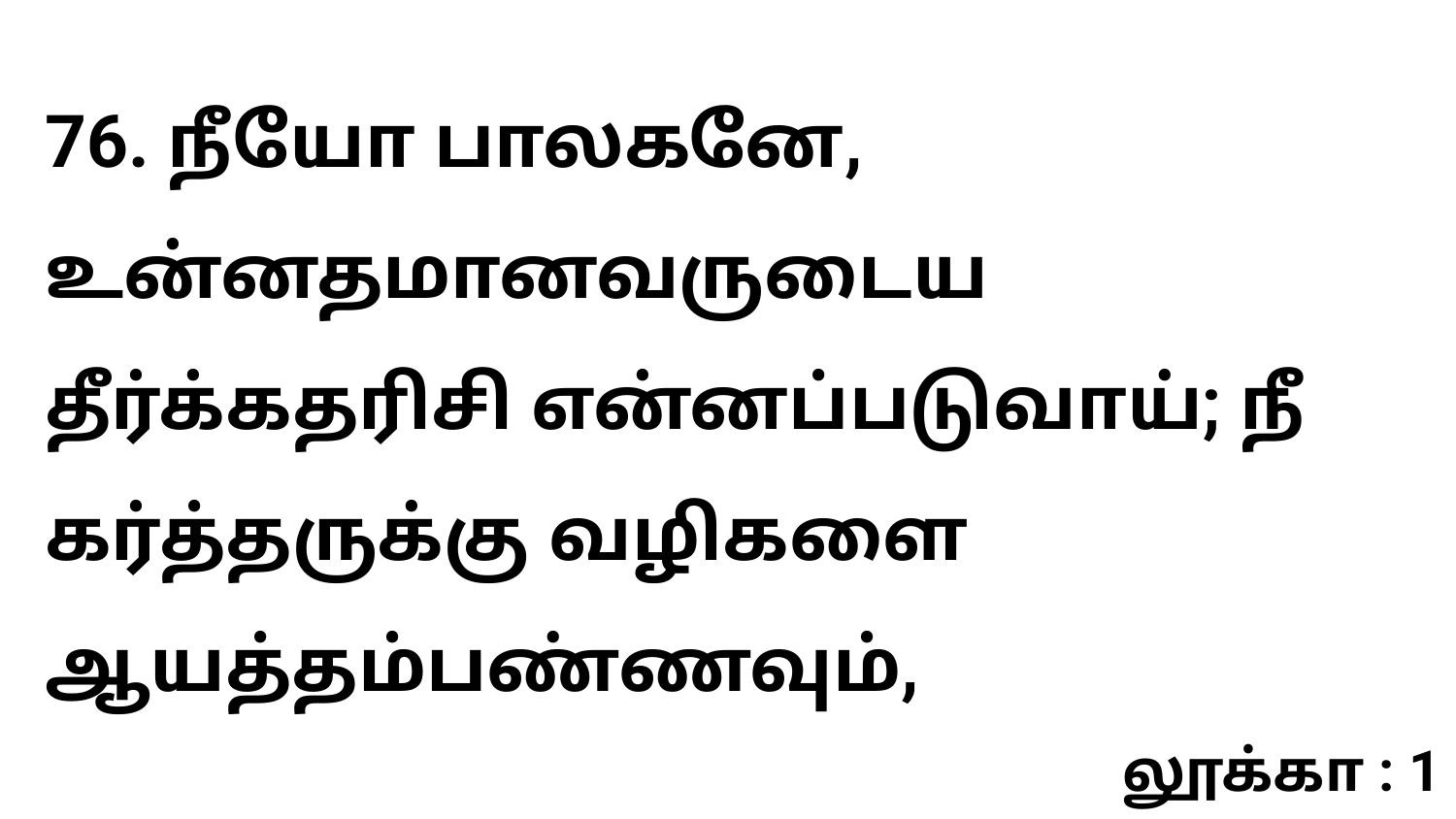

76. நீயோ பாலகனே, உன்னதமானவருடைய தீர்க்கதரிசி என்னப்படுவாய்; நீ கர்த்தருக்கு வழிகளை ஆயத்தம்பண்ணவும்,
லூக்கா : 1